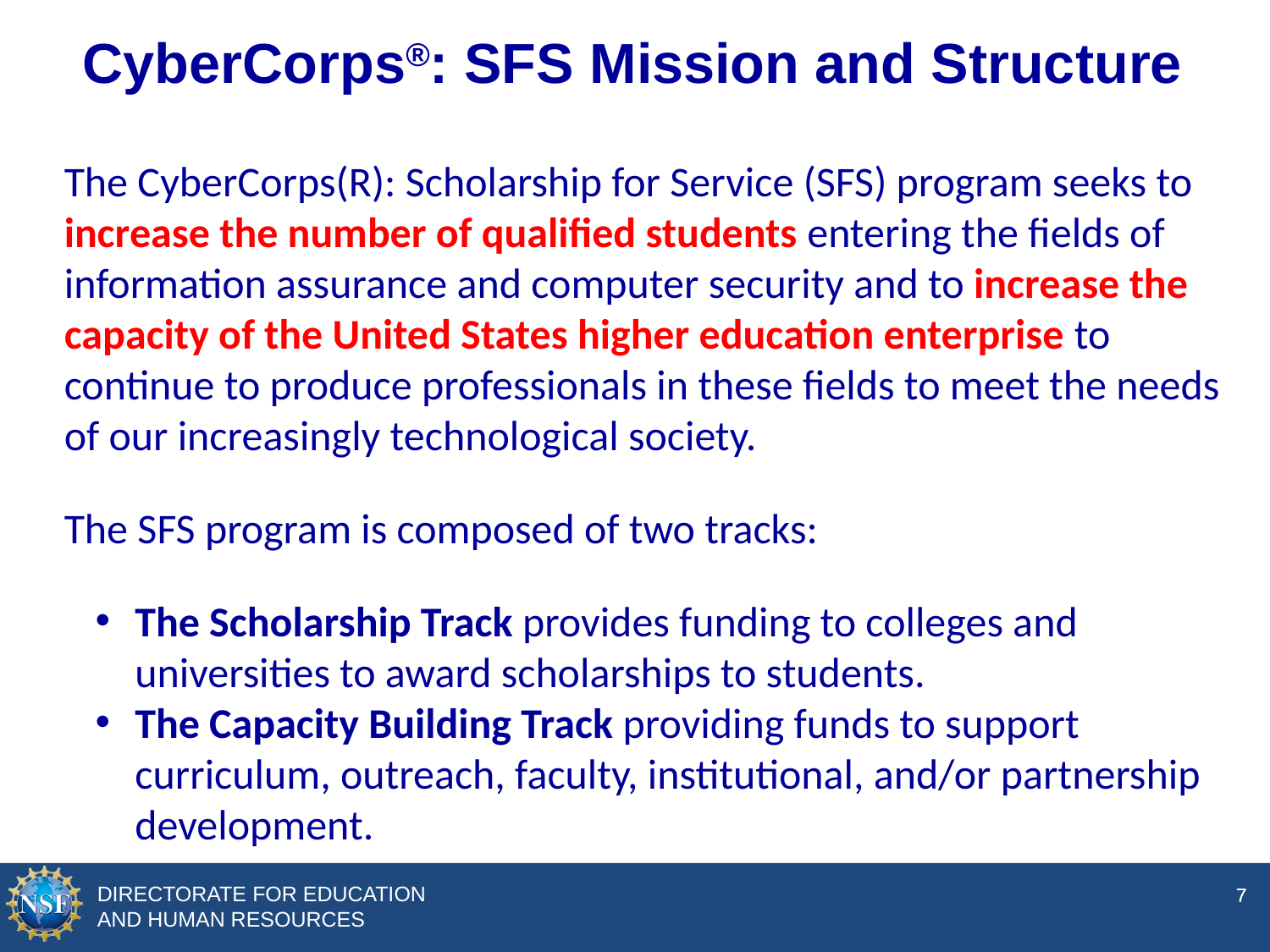

CyberCorps®: SFS Mission and Structure
	The CyberCorps(R): Scholarship for Service (SFS) program seeks to increase the number of qualified students entering the fields of information assurance and computer security and to increase the capacity of the United States higher education enterprise to continue to produce professionals in these fields to meet the needs of our increasingly technological society.

	The SFS program is composed of two tracks:

The Scholarship Track provides funding to colleges and universities to award scholarships to students.
The Capacity Building Track providing funds to support curriculum, outreach, faculty, institutional, and/or partnership development.